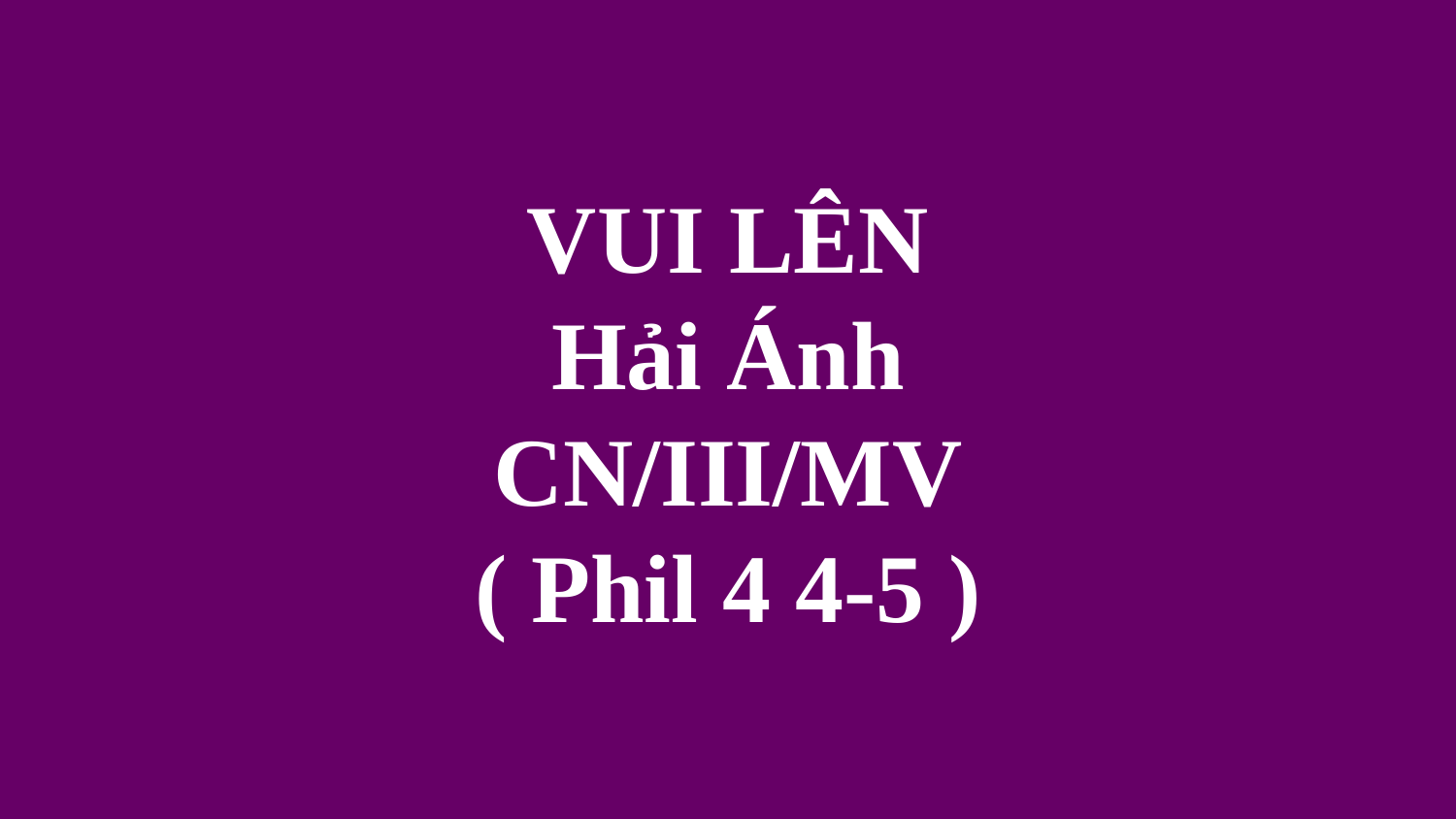

# VUI LÊN Hải Ánh CN/III/MV ( Phil 4 4-5 )